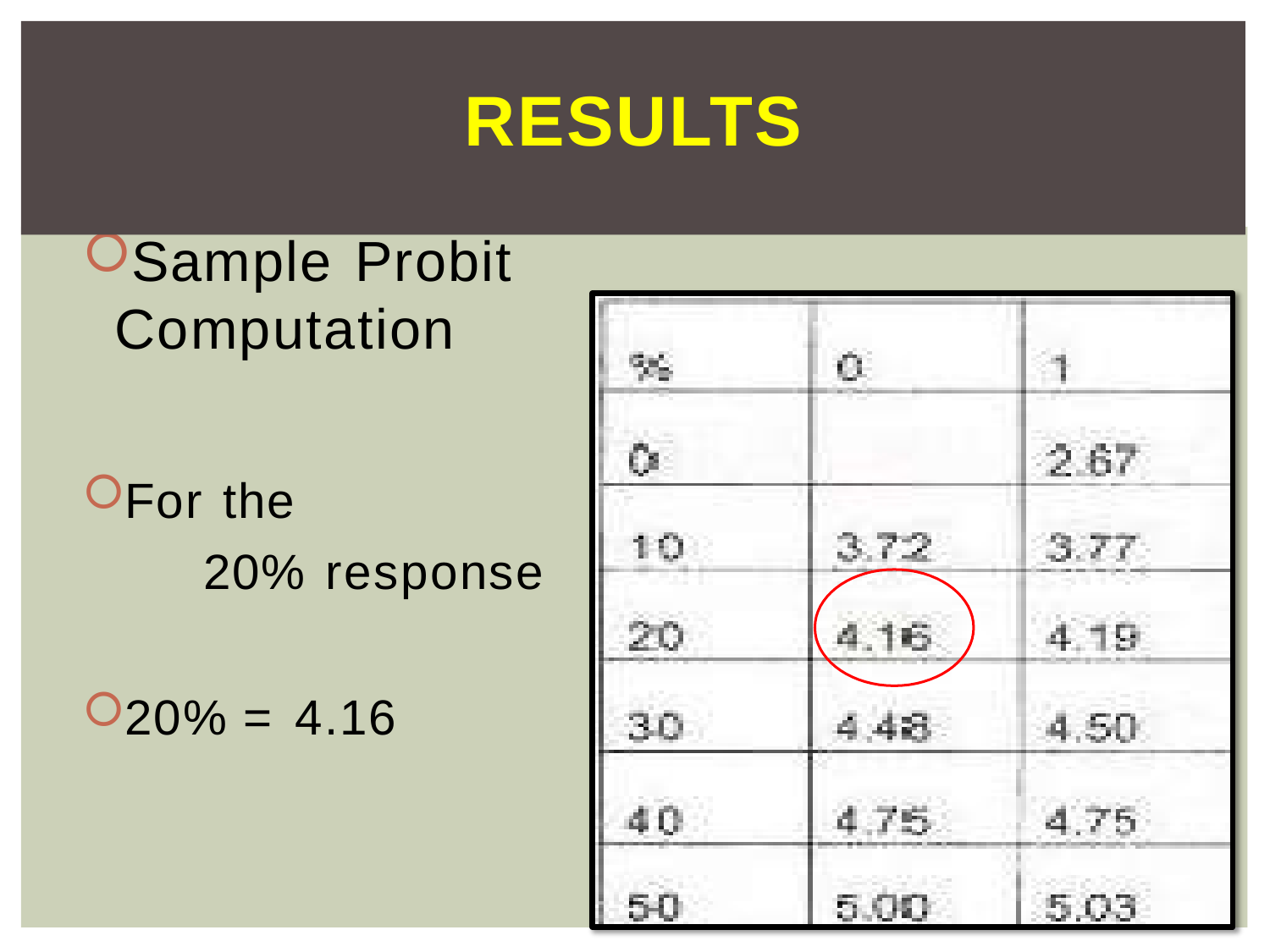

# RESULTS
Sample	Probit	Computation

For the
20% response

20% = 4.16